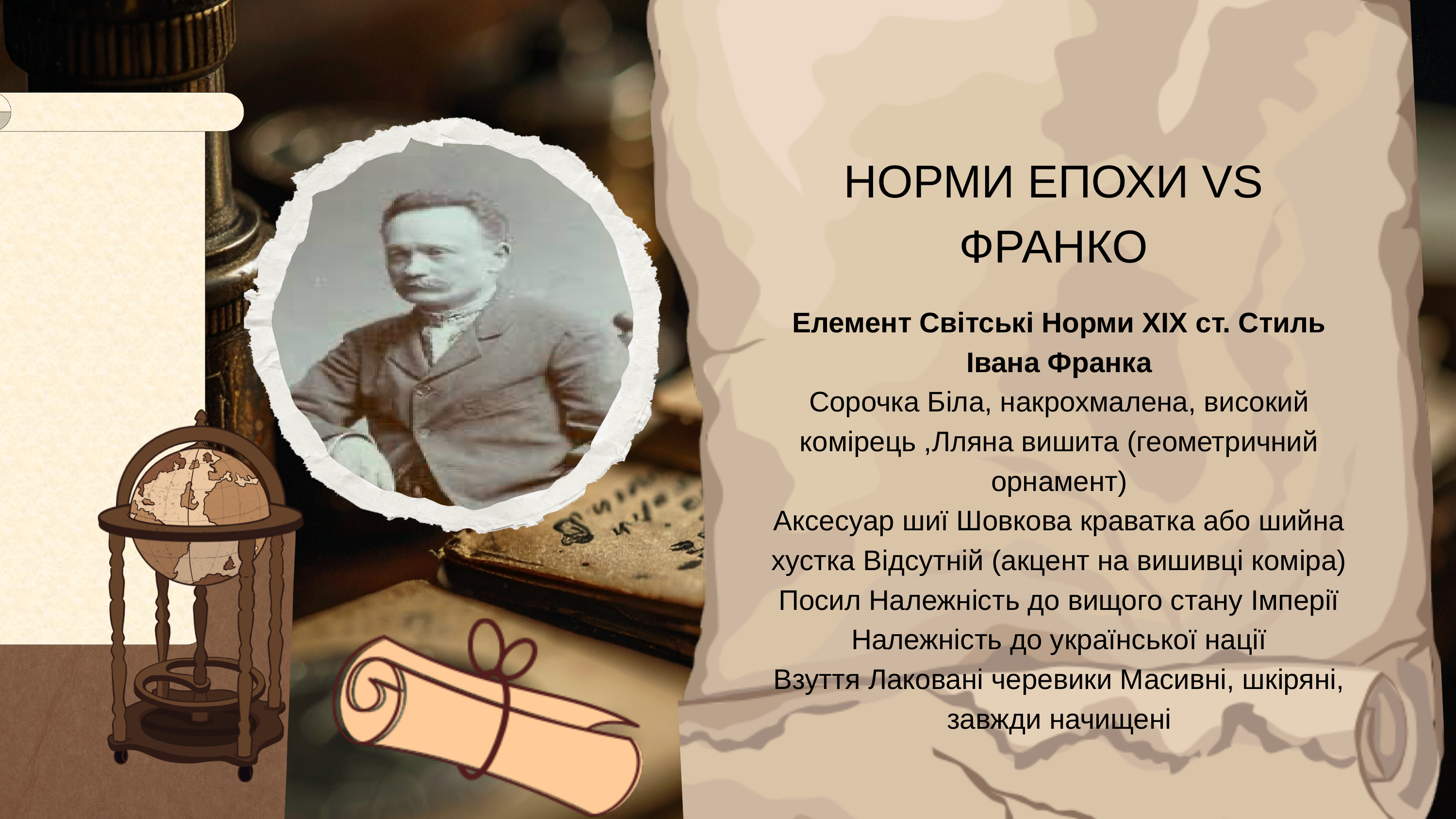

НОРМИ ЕПОХИ VS ФРАНКО

Елемент Світські Норми XIX ст. Стиль Івана Франка
Сорочка Біла, накрохмалена, високий комірець ,Лляна вишита (геометричний орнамент)
Аксесуар шиї Шовкова краватка або шийна хустка Відсутній (акцент на вишивці коміра)
Посил Належність до вищого стану Імперії Належність до української нації
Взуття Лаковані черевики Масивні, шкіряні, завжди начищені